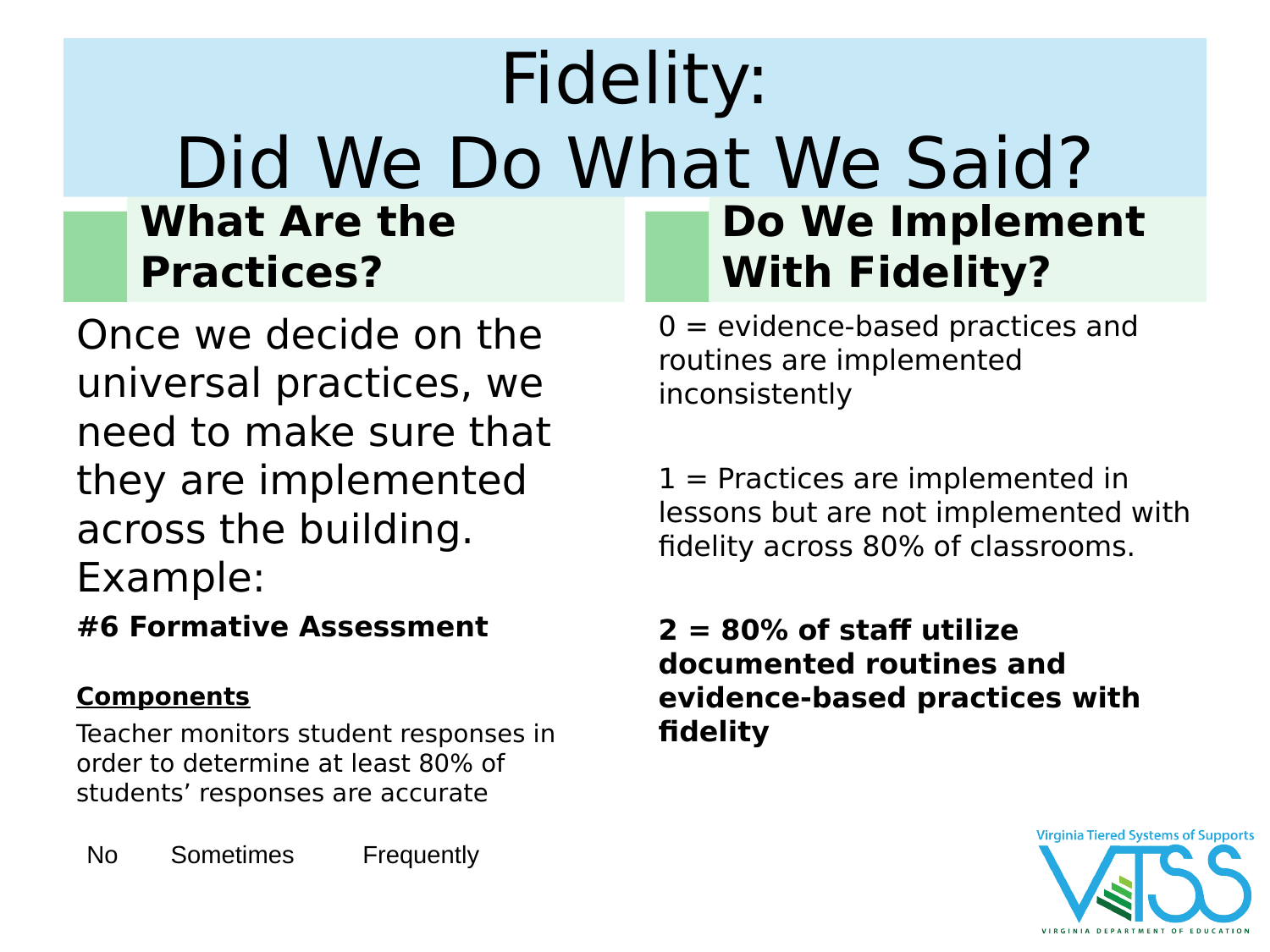

# Fidelity:
Did We Do What We Said?
What Are the Practices?
Do We Implement With Fidelity?
Once we decide on the universal practices, we need to make sure that they are implemented across the building. Example:
#6 Formative Assessment

Components
Teacher monitors student responses in order to determine at least 80% of students’ responses are accurate

0 = evidence-based practices and routines are implemented inconsistently

1 = Practices are implemented in lessons but are not implemented with fidelity across 80% of classrooms.

2 = 80% of staff utilize documented routines and evidence-based practices with fidelity
| No | Sometimes | Frequently |
| --- | --- | --- |
|  |  |  |